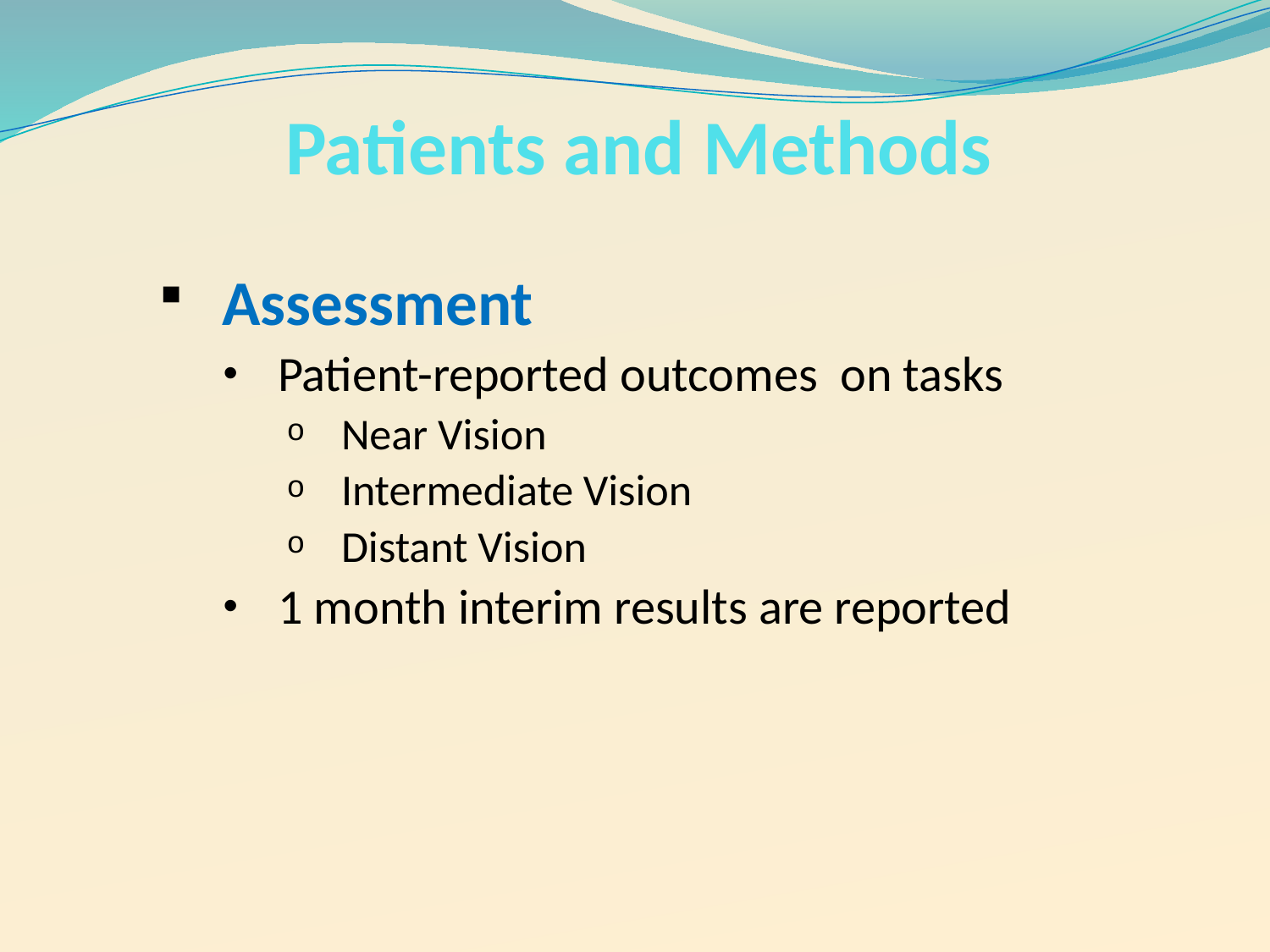

# Patients and Methods
Assessment
Patient-reported outcomes  on tasks
Near Vision
Intermediate Vision
Distant Vision
1 month interim results are reported